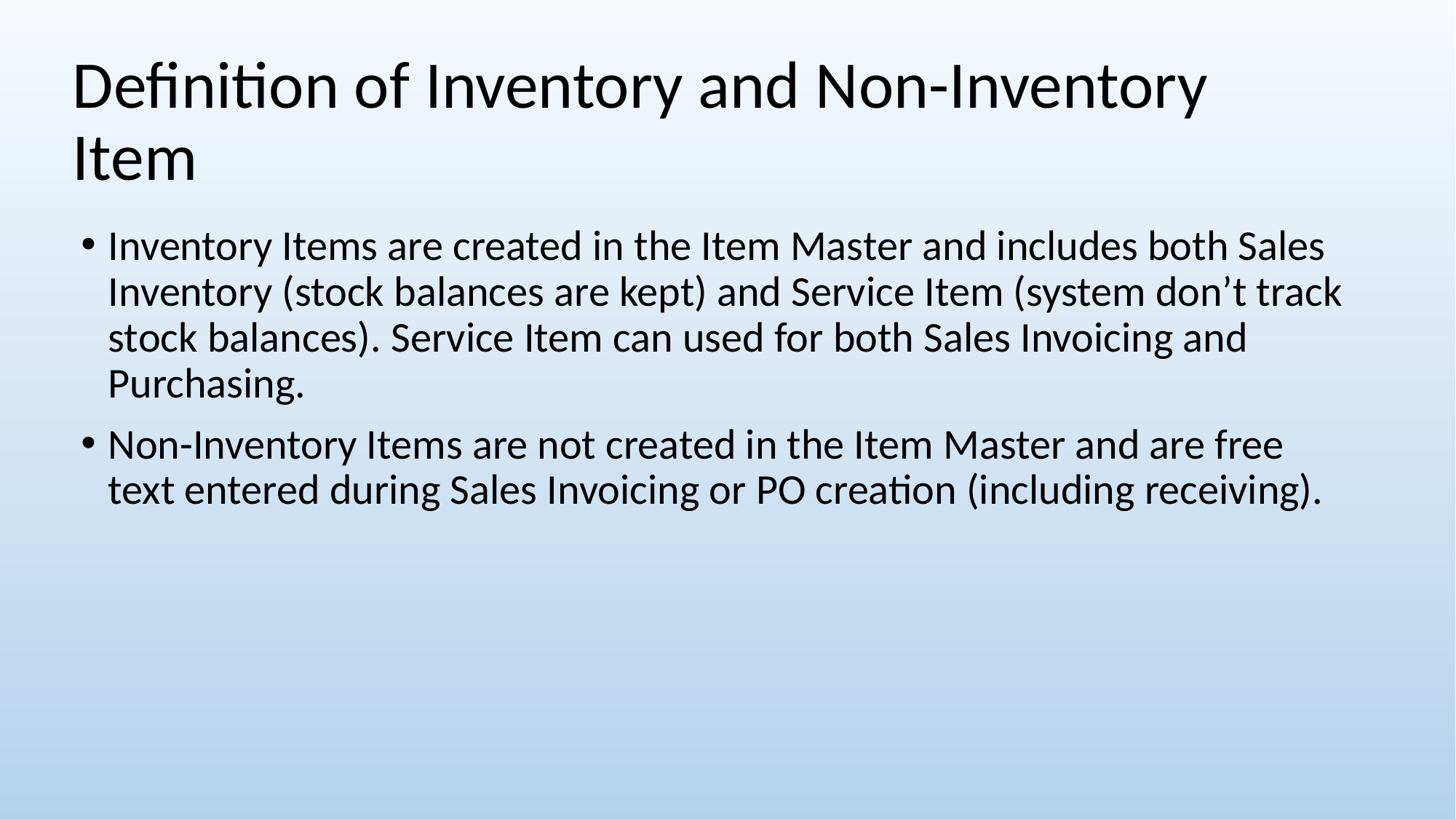

# Definition of Inventory and Non-Inventory Item
Inventory Items are created in the Item Master and includes both Sales Inventory (stock balances are kept) and Service Item (system don’t track stock balances). Service Item can used for both Sales Invoicing and Purchasing.
Non-Inventory Items are not created in the Item Master and are free text entered during Sales Invoicing or PO creation (including receiving).